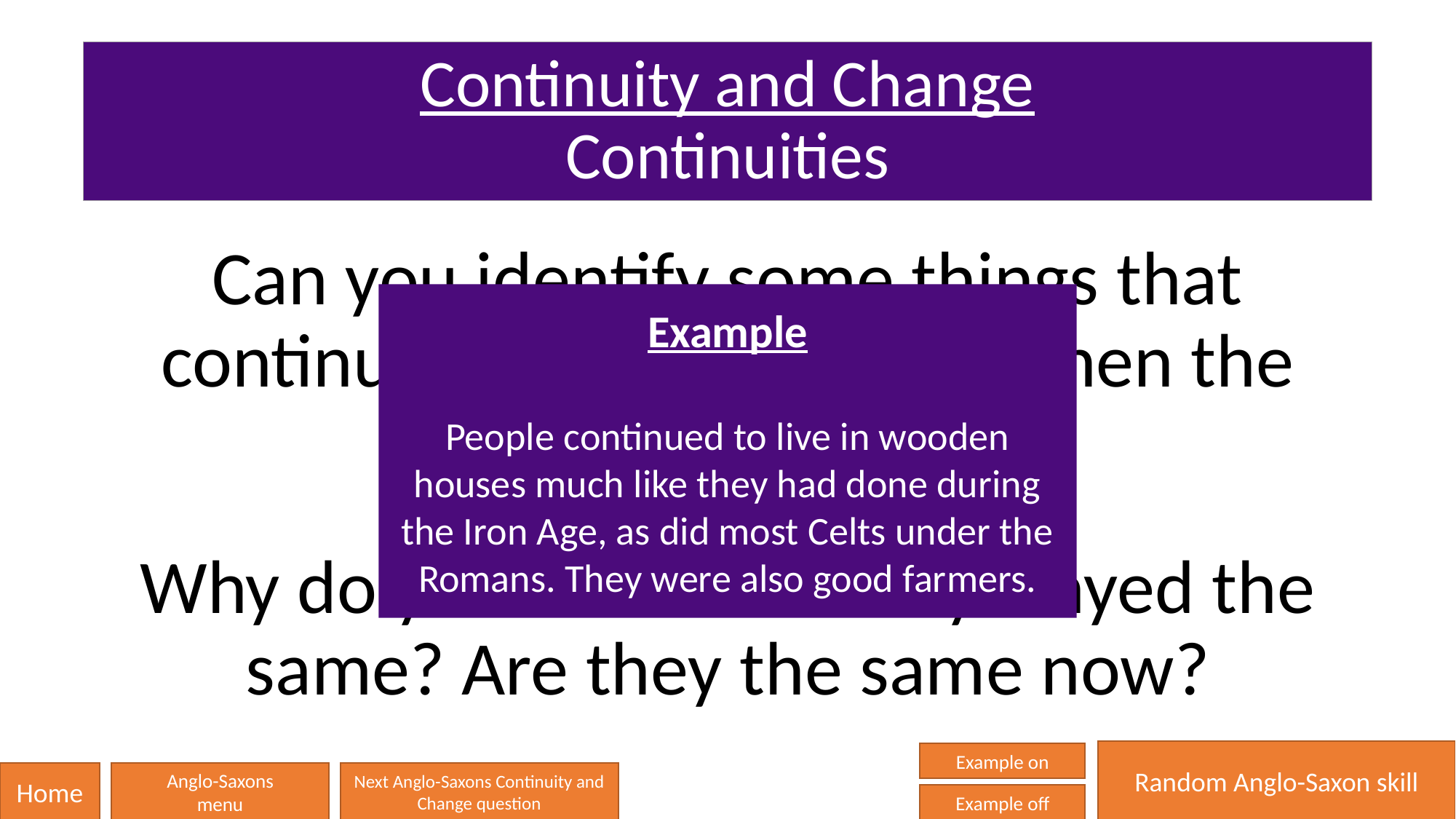

# Continuity and Change Continuities
Can you identify some things that continued in the same way when the Anglo-Saxons settled?

Why do you think that they stayed the same? Are they the same now?
Example

People continued to live in wooden houses much like they had done during the Iron Age, as did most Celts under the Romans. They were also good farmers.
Random Anglo-Saxon skill
Example on
Home
Anglo-Saxons
menu
Next Anglo-Saxons Continuity and Change question
Example off